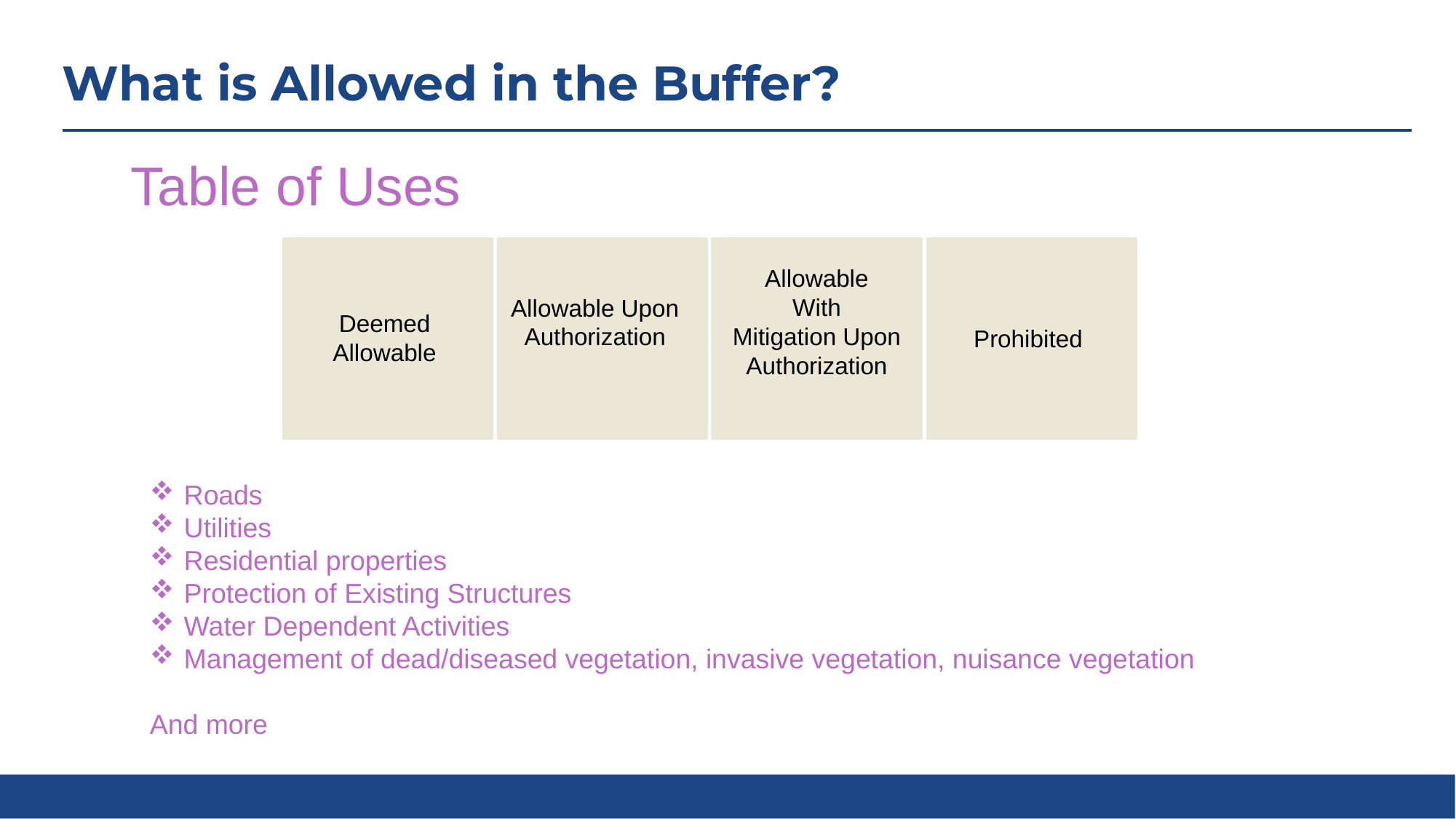

What is Allowed in the Buffer?
Table of Uses

Allowable
With
Mitigation Upon Authorization

Allowable Upon Authorization

Deemed Allowable

Prohibited

Roads
Utilities
Residential properties
Protection of Existing Structures
Water Dependent Activities
Management of dead/diseased vegetation, invasive vegetation, nuisance vegetation

And more